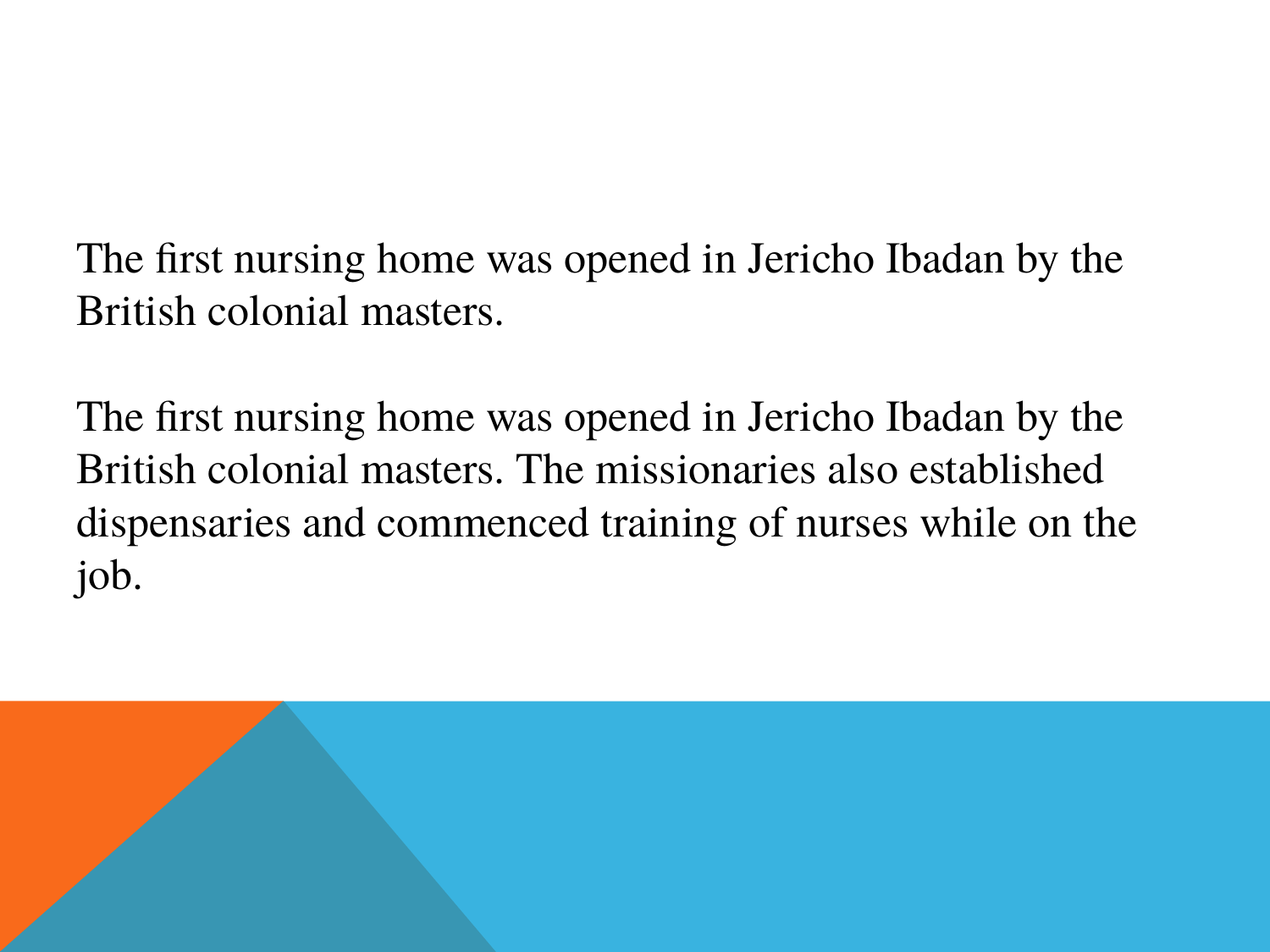

The first nursing home was opened in Jericho Ibadan by the British colonial masters.

The first nursing home was opened in Jericho Ibadan by the British colonial masters. The missionaries also established dispensaries and commenced training of nurses while on the job.